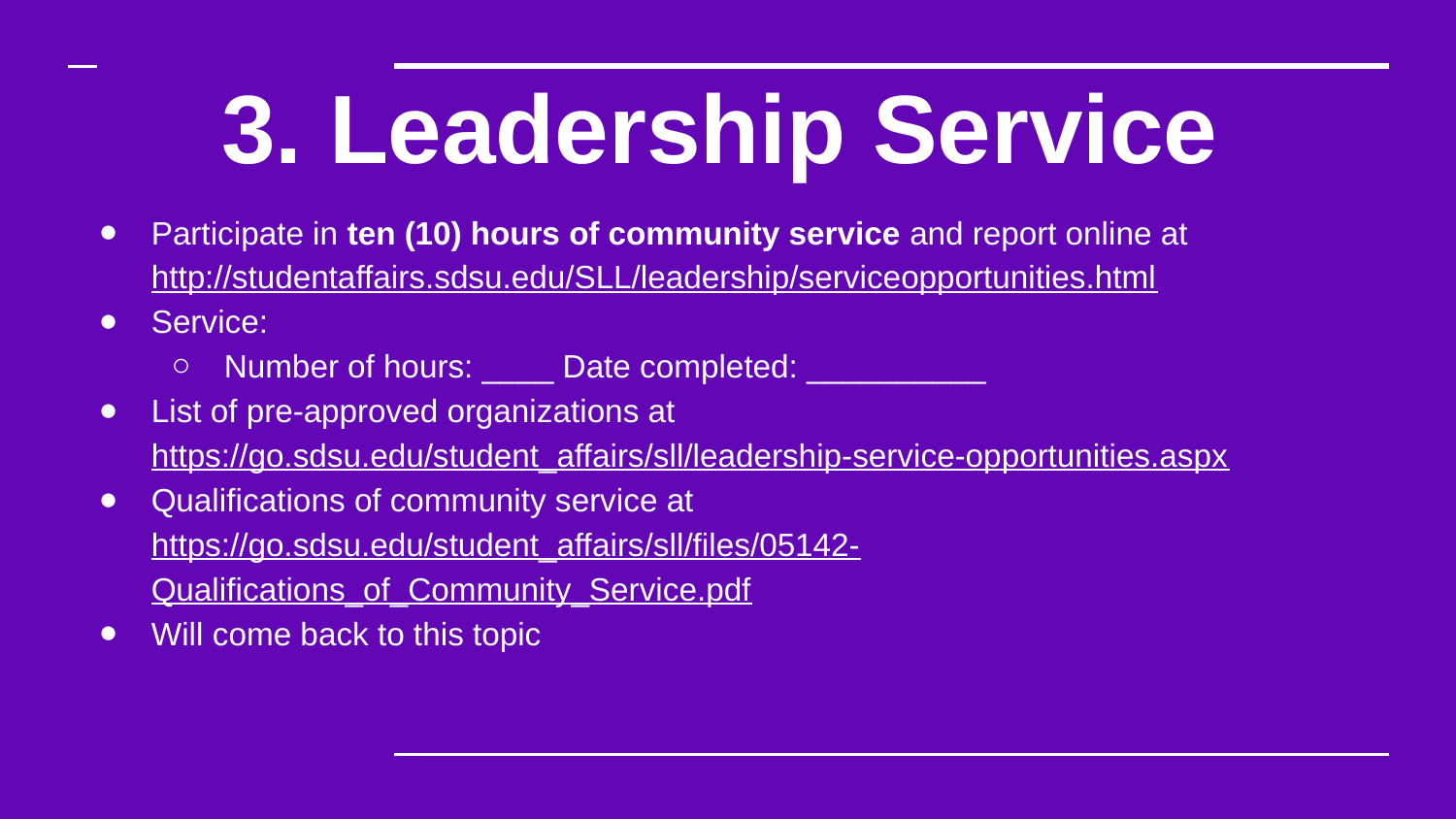

# 3. Leadership Service
Participate in ten (10) hours of community service and report online at http://studentaffairs.sdsu.edu/SLL/leadership/serviceopportunities.html
Service:
Number of hours: ____ Date completed: __________
List of pre-approved organizations at https://go.sdsu.edu/student_affairs/sll/leadership-service-opportunities.aspx
Qualifications of community service at	https://go.sdsu.edu/student_affairs/sll/files/05142-Qualifications_of_Community_Service.pdf
Will come back to this topic